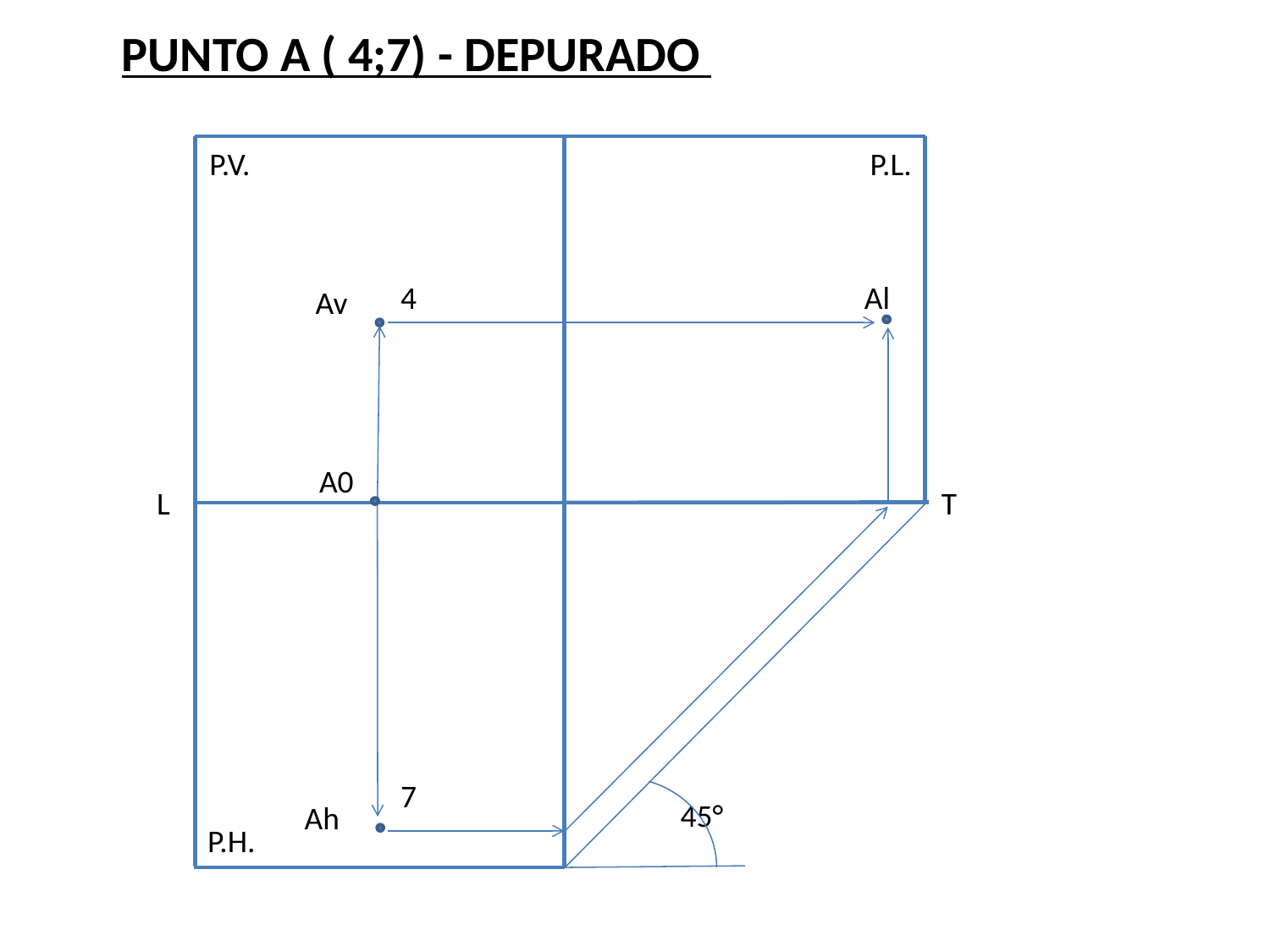

PUNTO A ( 4;7) - DEPURADO
P.V.
P.L.

Al
4
Av

A0
L
T

7

45°
Ah
P.H.